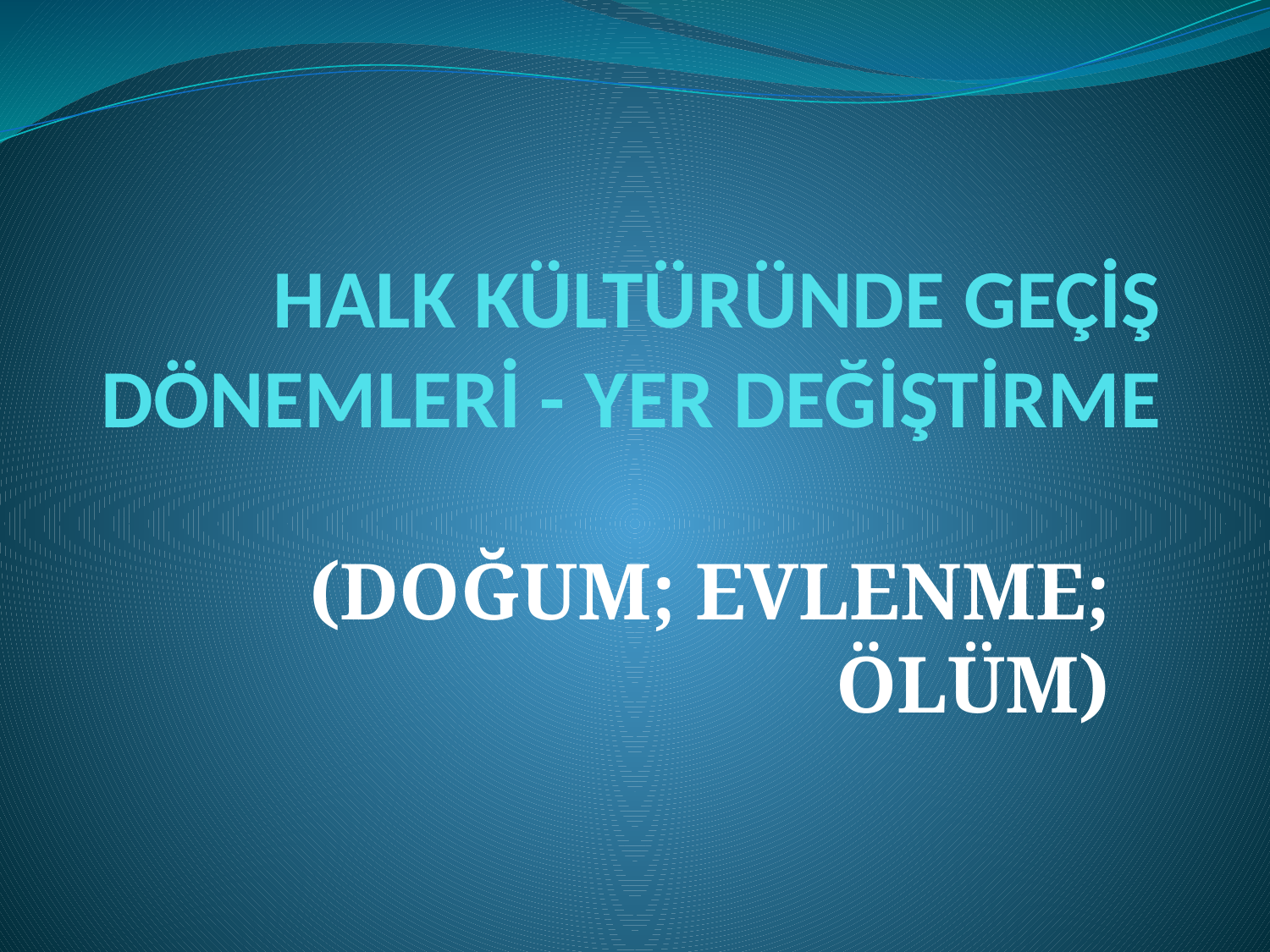

# HALK KÜLTÜRÜNDE GEÇİŞ DÖNEMLERİ - YER DEĞİŞTİRME
(DOĞUM; EVLENME; ÖLÜM)